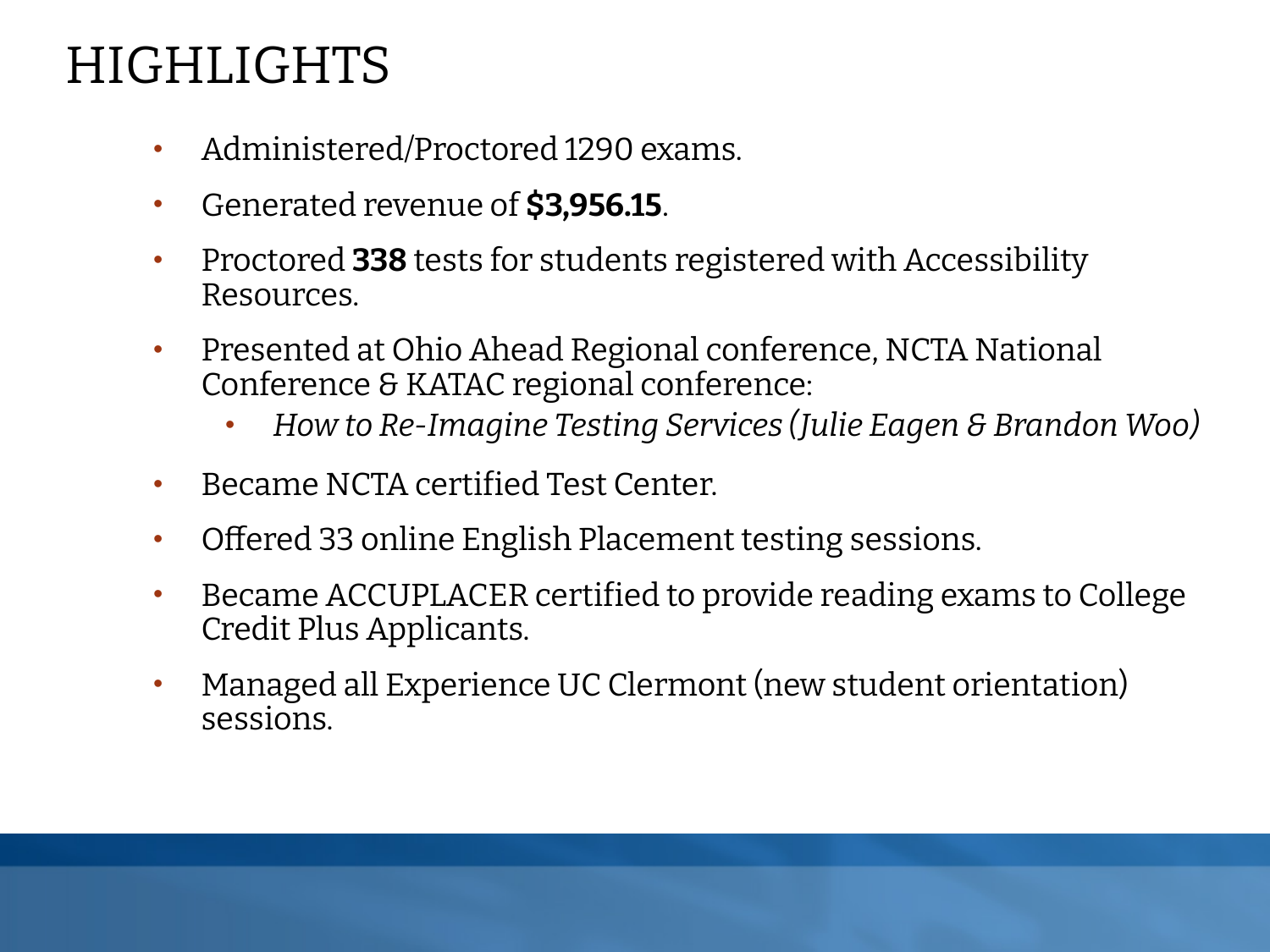

# highlights
Administered/Proctored 1290 exams.
Generated revenue of $3,956.15.
Proctored 338 tests for students registered with Accessibility Resources.
Presented at Ohio Ahead Regional conference, NCTA National Conference & KATAC regional conference:
How to Re-Imagine Testing Services (Julie Eagen & Brandon Woo)
Became NCTA certified Test Center.
Offered 33 online English Placement testing sessions.
Became ACCUPLACER certified to provide reading exams to College Credit Plus Applicants.
Managed all Experience UC Clermont (new student orientation) sessions.